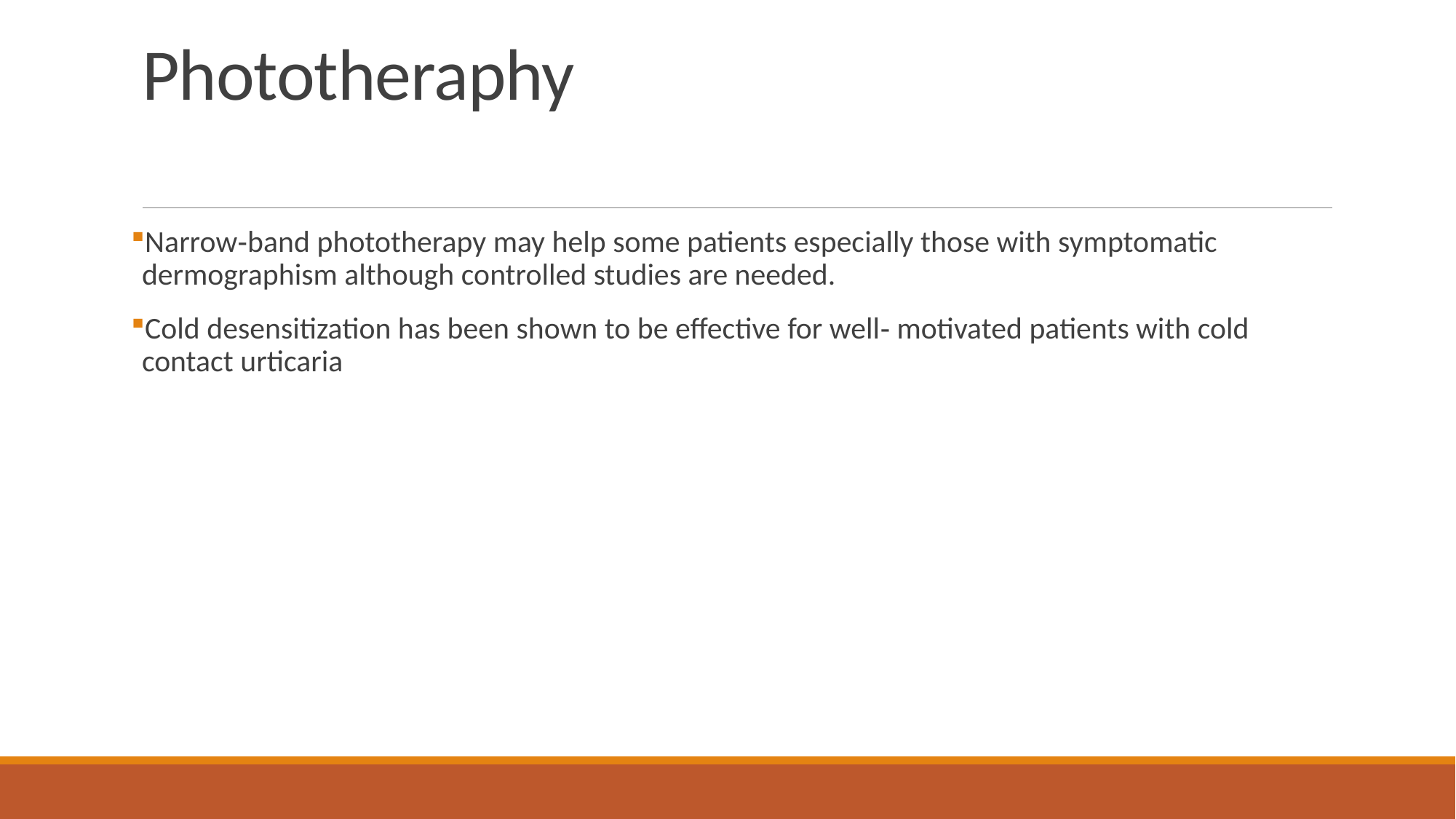

# Phototheraphy
Narrow‐band phototherapy may help some patients especially those with symptomatic dermographism although controlled studies are needed.
Cold desensitization has been shown to be effective for well‐ motivated patients with cold contact urticaria